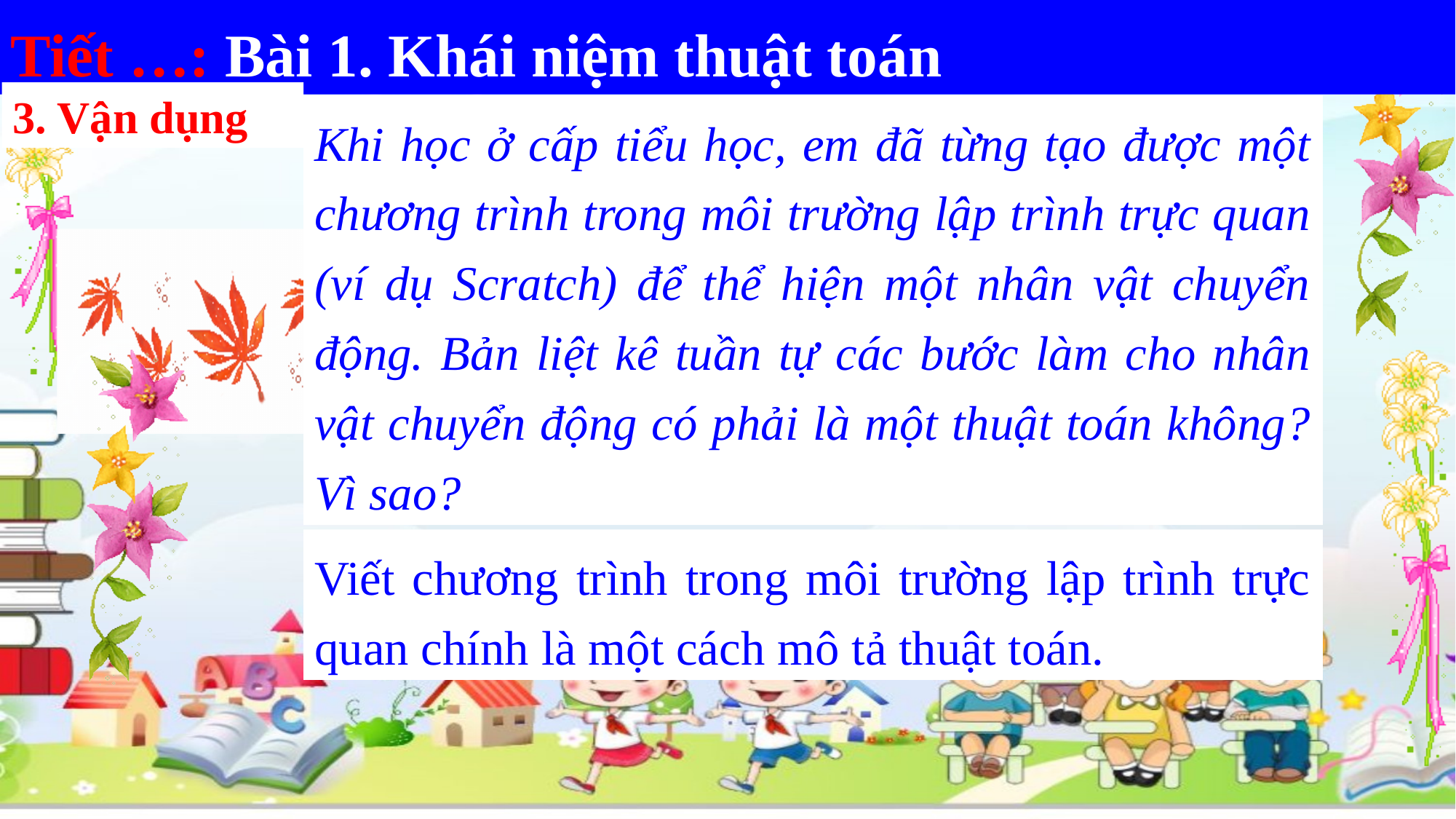

Tiết …: Bài 1. Khái niệm thuật toán
3. Vận dụng
Khi học ở cấp tiểu học, em đã từng tạo được một chương trình trong môi trường lập trình trực quan (ví dụ Scratch) để thể hiện một nhân vật chuyển động. Bản liệt kê tuần tự các bước làm cho nhân vật chuyển động có phải là một thuật toán không? Vì sao?
Viết chương trình trong môi trường lập trình trực quan chính là một cách mô tả thuật toán.